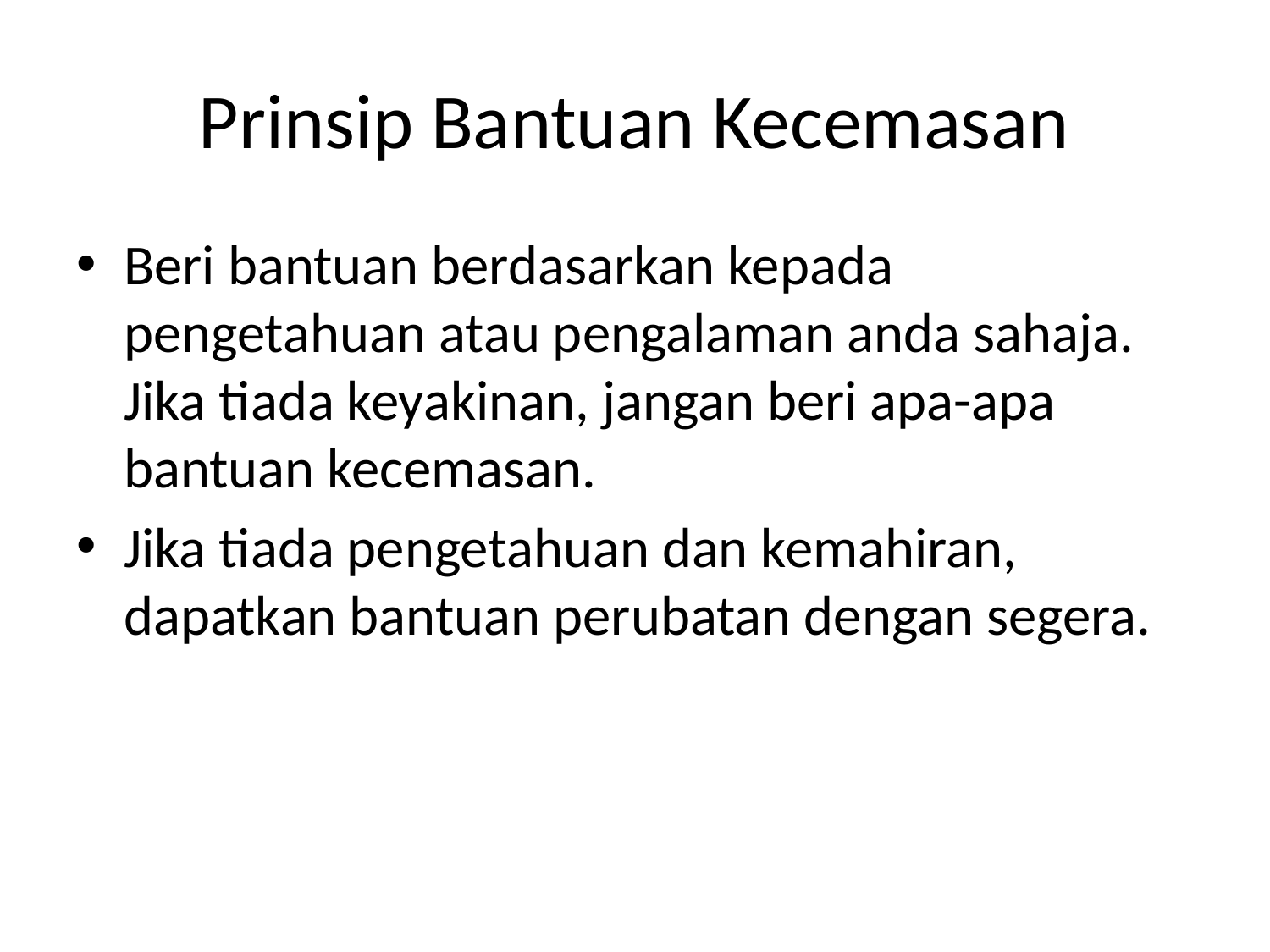

# Prinsip Bantuan Kecemasan
Beri bantuan berdasarkan kepada pengetahuan atau pengalaman anda sahaja. Jika tiada keyakinan, jangan beri apa-apa bantuan kecemasan.
Jika tiada pengetahuan dan kemahiran, dapatkan bantuan perubatan dengan segera.